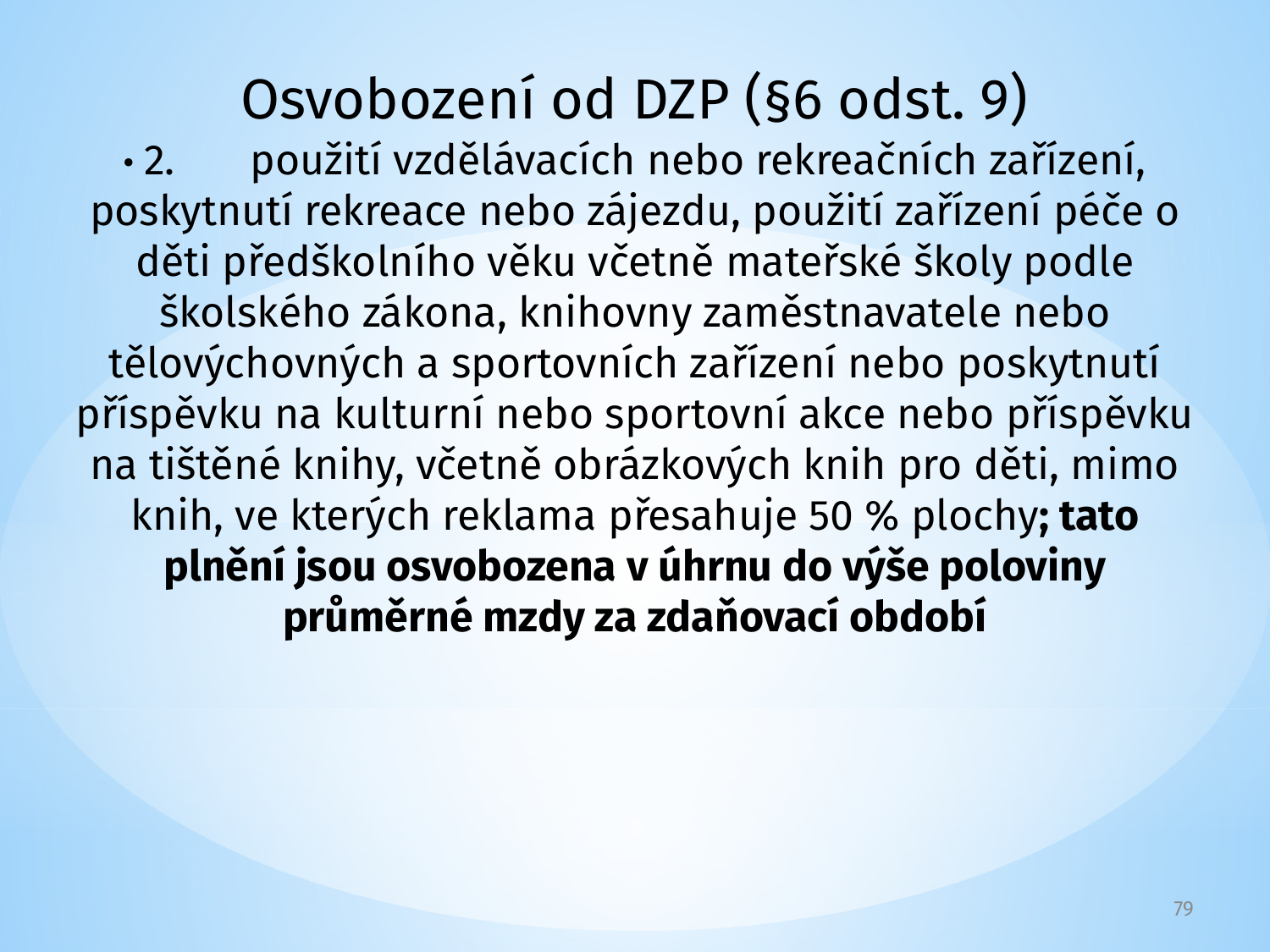

Osvobození od DZP (§6 odst. 9)
• 2.	použití vzdělávacích nebo rekreačních zařízení, poskytnutí rekreace nebo zájezdu, použití zařízení péče o děti předškolního věku včetně mateřské školy podle školského zákona, knihovny zaměstnavatele nebo tělovýchovných a sportovních zařízení nebo poskytnutí příspěvku na kulturní nebo sportovní akce nebo příspěvku na tištěné knihy, včetně obrázkových knih pro děti, mimo knih, ve kterých reklama přesahuje 50 % plochy; tato plnění jsou osvobozena v úhrnu do výše poloviny průměrné mzdy za zdaňovací období

79